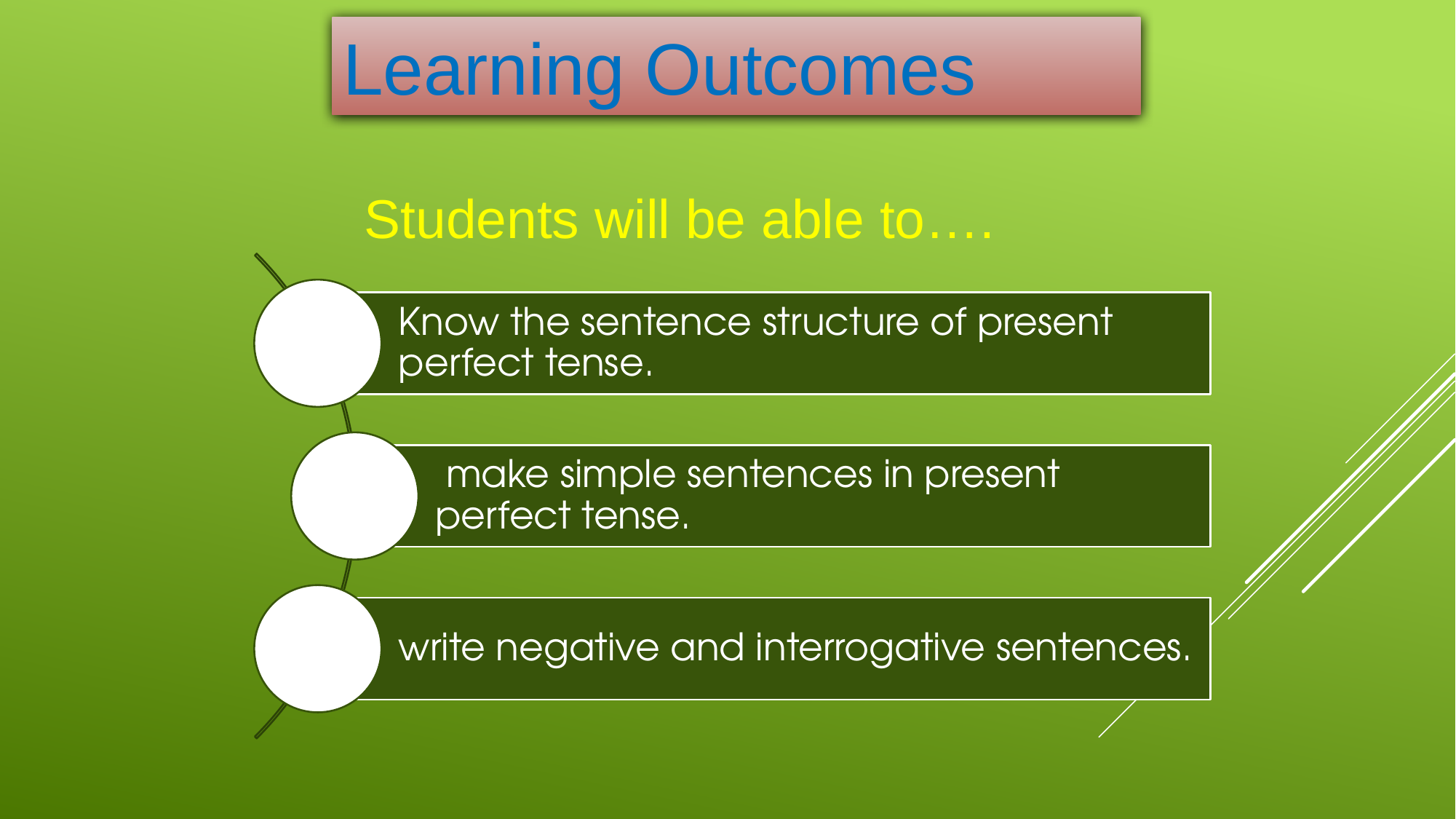

Learning Outcomes
Students will be able to….
Know the sentence structure of present perfect tense.
 make simple sentences in present perfect tense.
write negative and interrogative sentences.